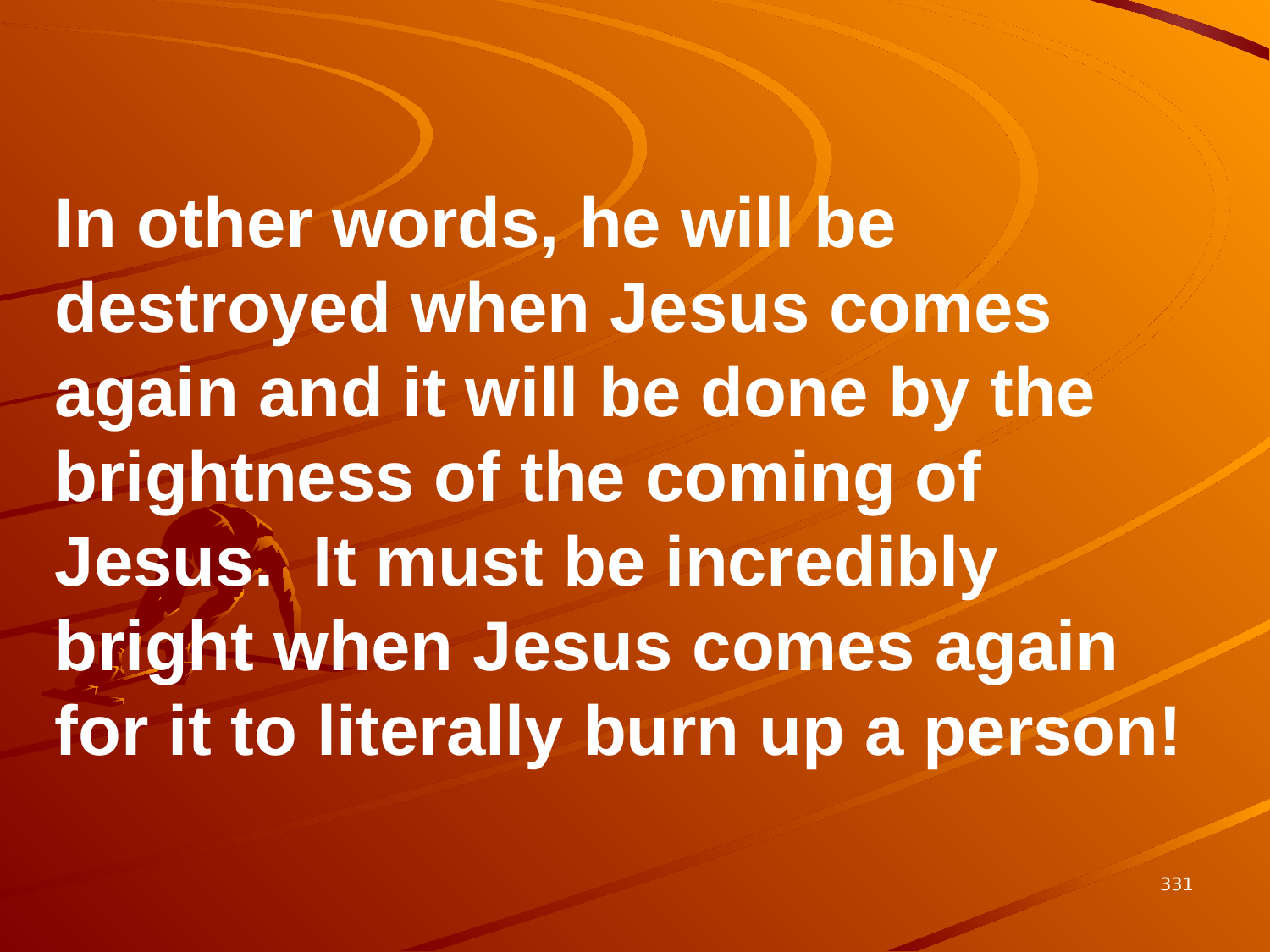

In other words, he will be destroyed when Jesus comes again and it will be done by the brightness of the coming of Jesus.  It must be incredibly bright when Jesus comes again for it to literally burn up a person!
331